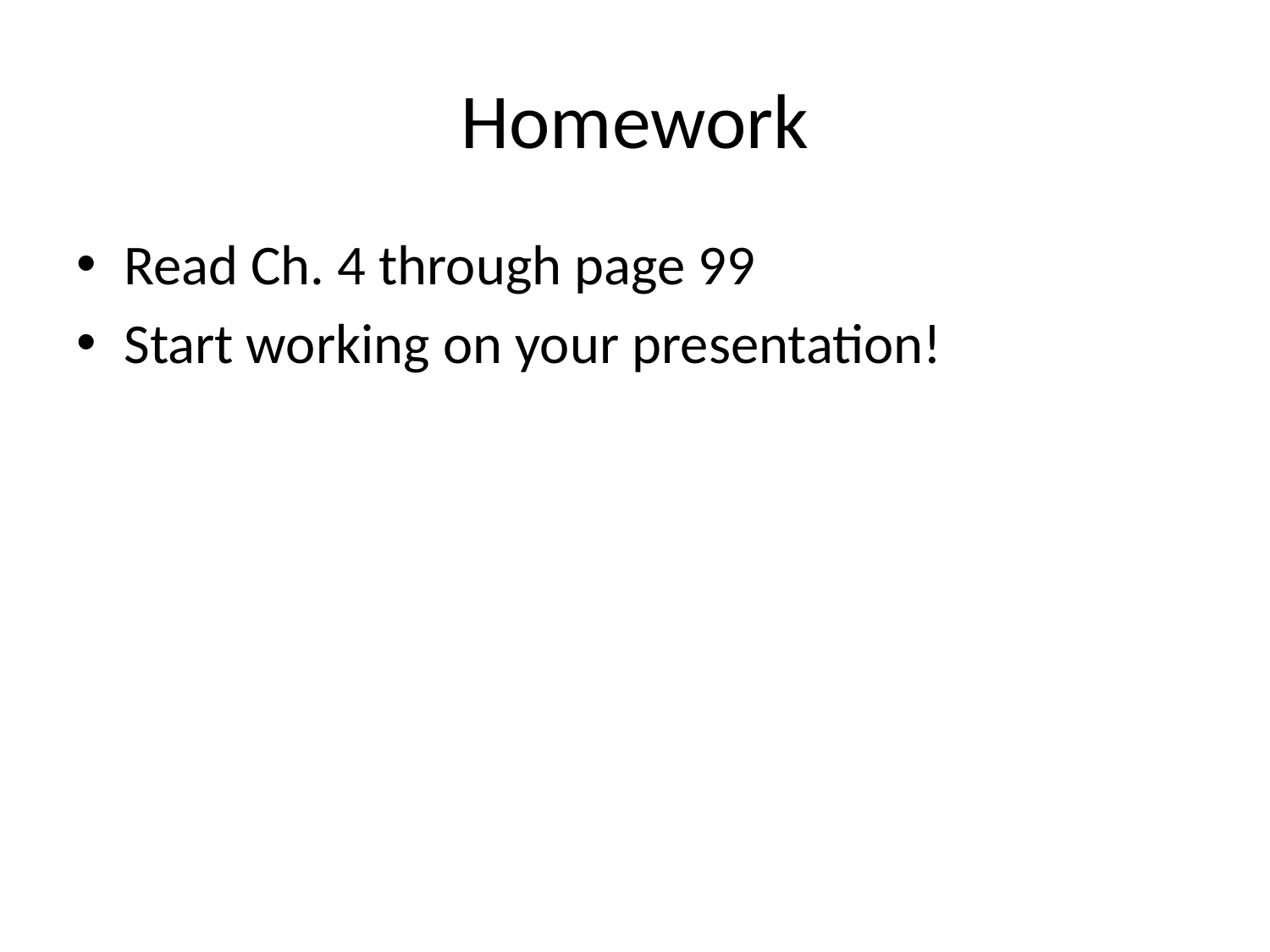

# Homework
Read Ch. 4 through page 99
Start working on your presentation!